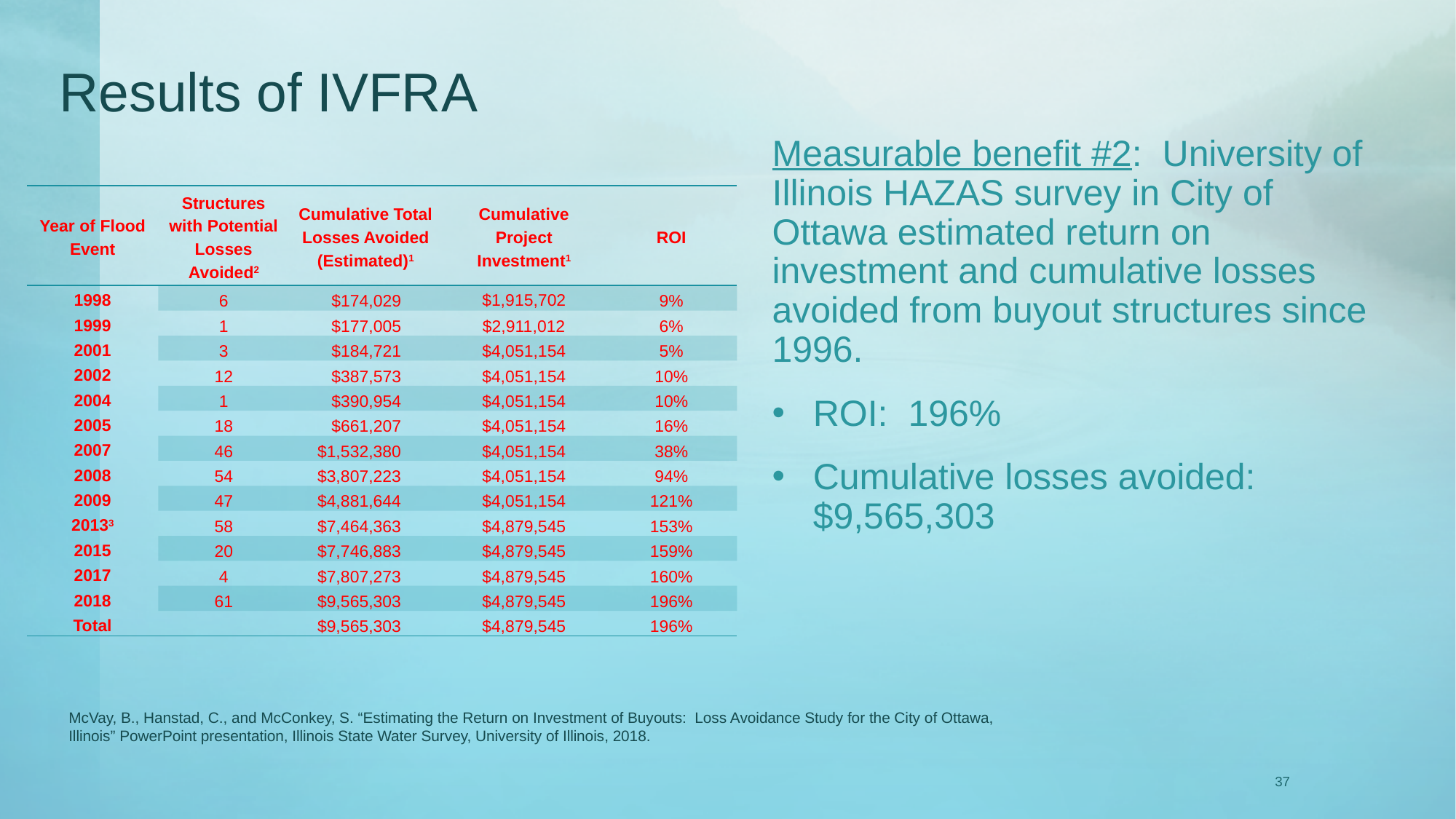

# Results of IVFRA
Measurable benefit #2:  University of Illinois HAZAS survey in City of Ottawa estimated return on investment and cumulative losses avoided from buyout structures since 1996.
ROI:  196%
Cumulative losses avoided:  $9,565,303
| Year of Flood Event | Structures with Potential Losses Avoided2 | Cumulative Total Losses Avoided (Estimated)1 | Cumulative Project Investment1 | ROI |
| --- | --- | --- | --- | --- |
| 1998 | 6 | $174,029 | $1,915,702 | 9% |
| 1999 | 1 | $177,005 | $2,911,012 | 6% |
| 2001 | 3 | $184,721 | $4,051,154 | 5% |
| 2002 | 12 | $387,573 | $4,051,154 | 10% |
| 2004 | 1 | $390,954 | $4,051,154 | 10% |
| 2005 | 18 | $661,207 | $4,051,154 | 16% |
| 2007 | 46 | $1,532,380 | $4,051,154 | 38% |
| 2008 | 54 | $3,807,223 | $4,051,154 | 94% |
| 2009 | 47 | $4,881,644 | $4,051,154 | 121% |
| 20133 | 58 | $7,464,363 | $4,879,545 | 153% |
| 2015 | 20 | $7,746,883 | $4,879,545 | 159% |
| 2017 | 4 | $7,807,273 | $4,879,545 | 160% |
| 2018 | 61 | $9,565,303 | $4,879,545 | 196% |
| Total |  | $9,565,303 | $4,879,545 | 196% |
McVay, B., Hanstad, C., and McConkey, S. “Estimating the Return on Investment of Buyouts:  Loss Avoidance Study for the City of Ottawa, Illinois” PowerPoint presentation, Illinois State Water Survey, University of Illinois, 2018.
37